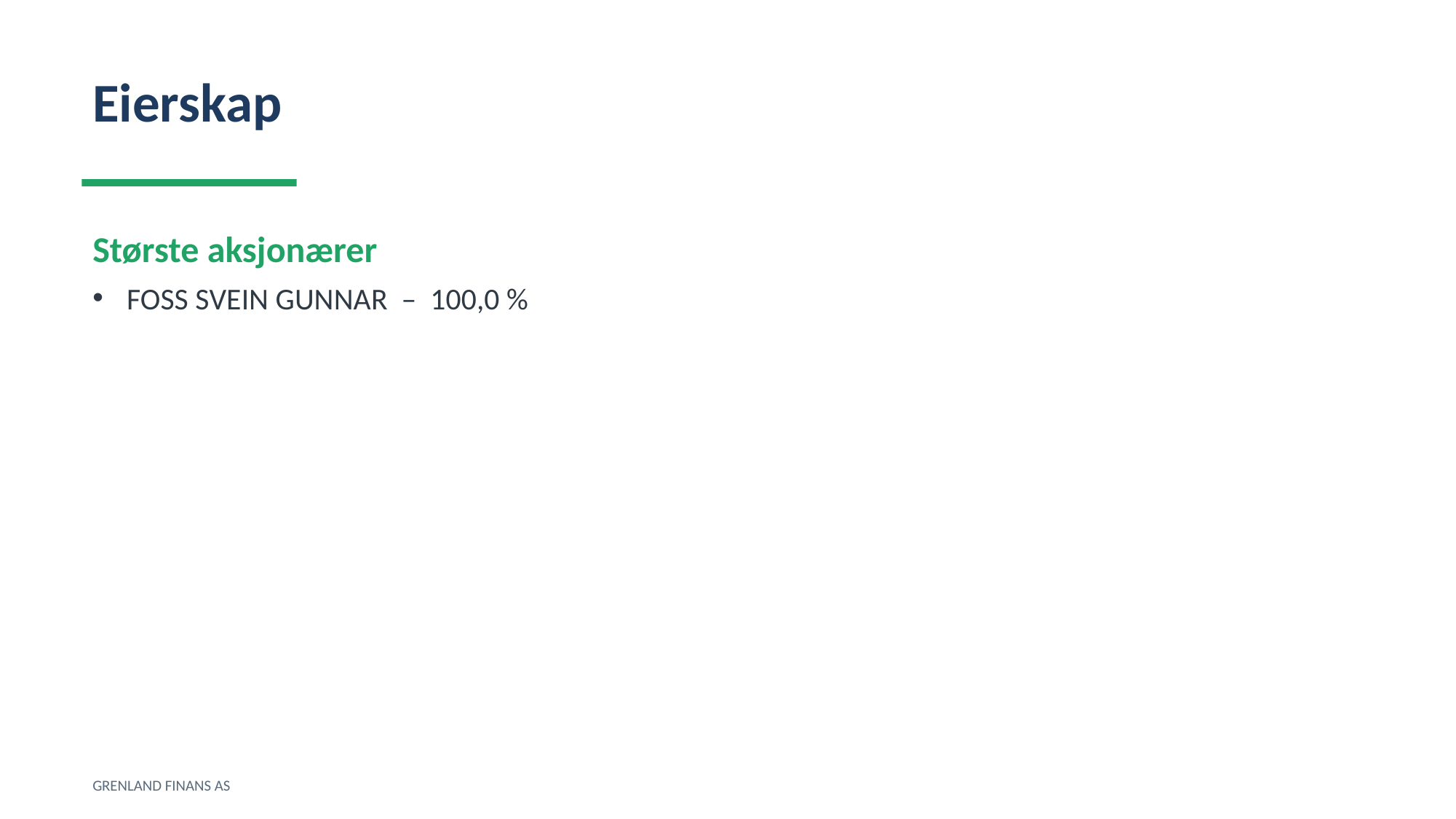

Eierskap

Største aksjonærer
FOSS SVEIN GUNNAR  –  100,0 %
GRENLAND FINANS AS